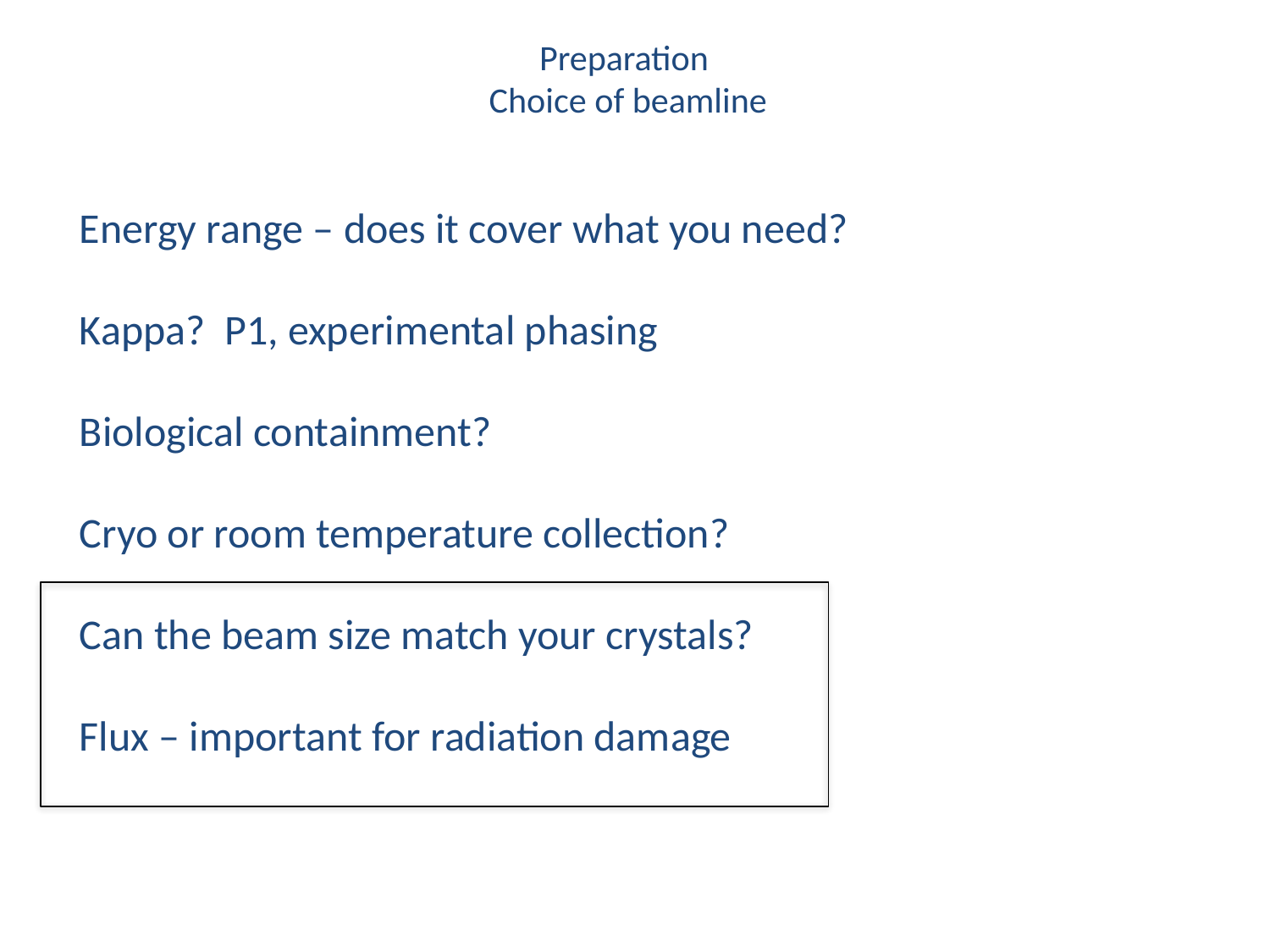

# Preparation Choice of beamline
Energy range – does it cover what you need?

Kappa?  P1, experimental phasing

Biological containment?

Cryo or room temperature collection?

Can the beam size match your crystals?

Flux – important for radiation damage